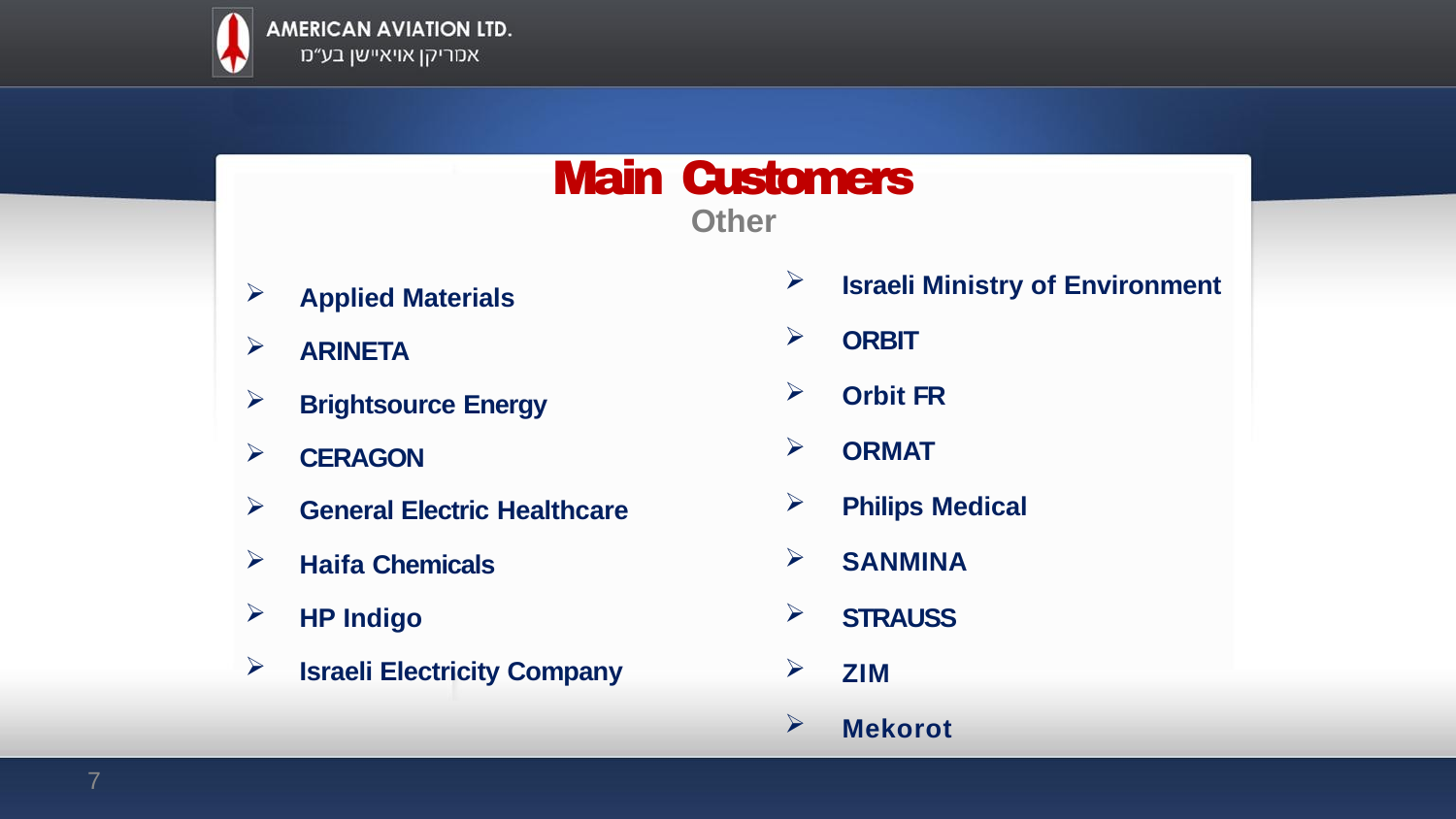

# Main Customers
Other
Israeli Ministry of Environment
ORBIT
Orbit FR
ORMAT
Philips Medical
SANMINA
STRAUSS
ZIM
Mekorot
Applied Materials
ARINETA
Brightsource Energy
CERAGON
General Electric Healthcare
Haifa Chemicals
HP Indigo
Israeli Electricity Company
7